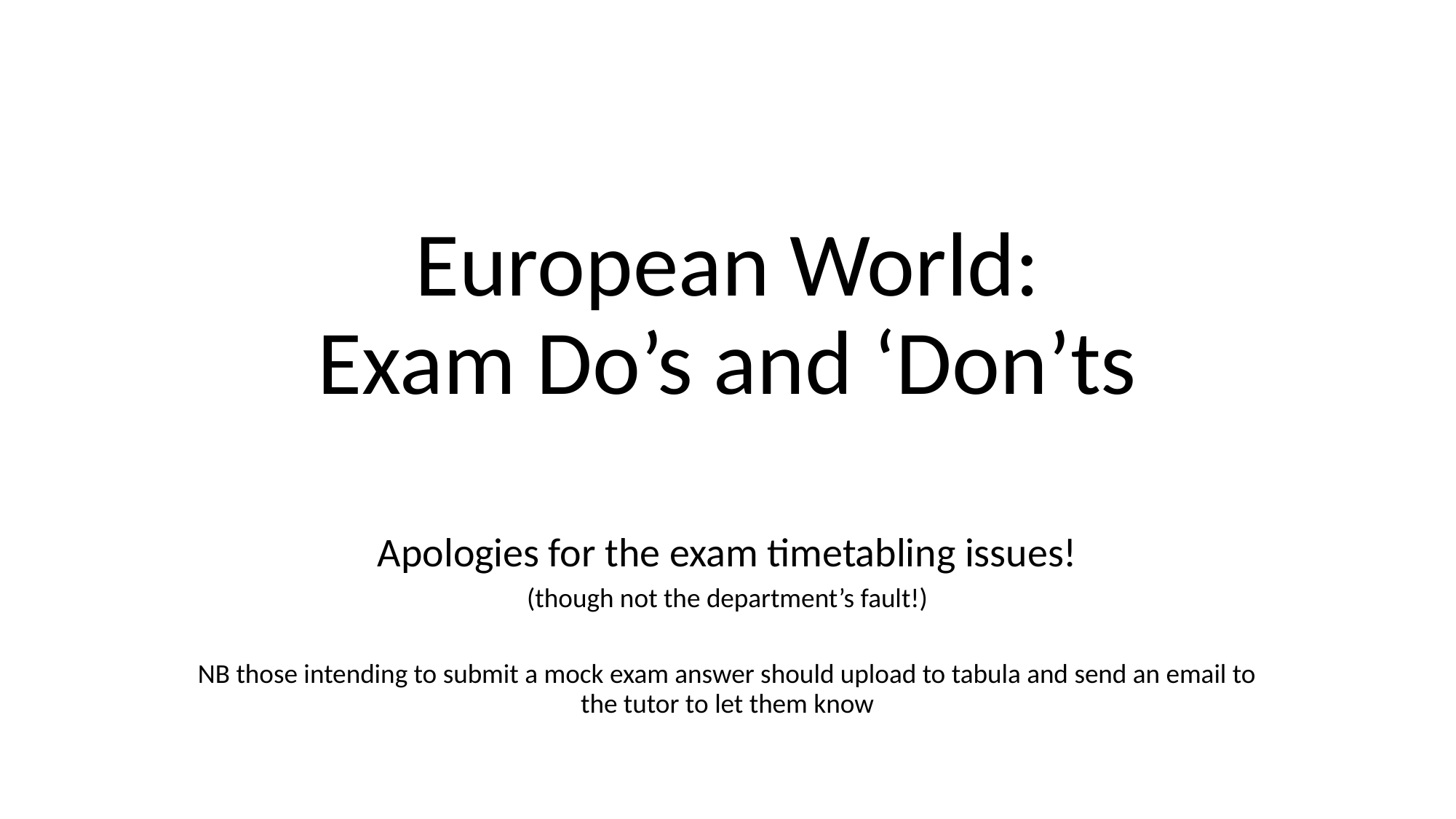

# European World: Exam Do’s and ‘Don’ts
Apologies for the exam timetabling issues!
(though not the department’s fault!)

NB those intending to submit a mock exam answer should upload to tabula and send an email to the tutor to let them know